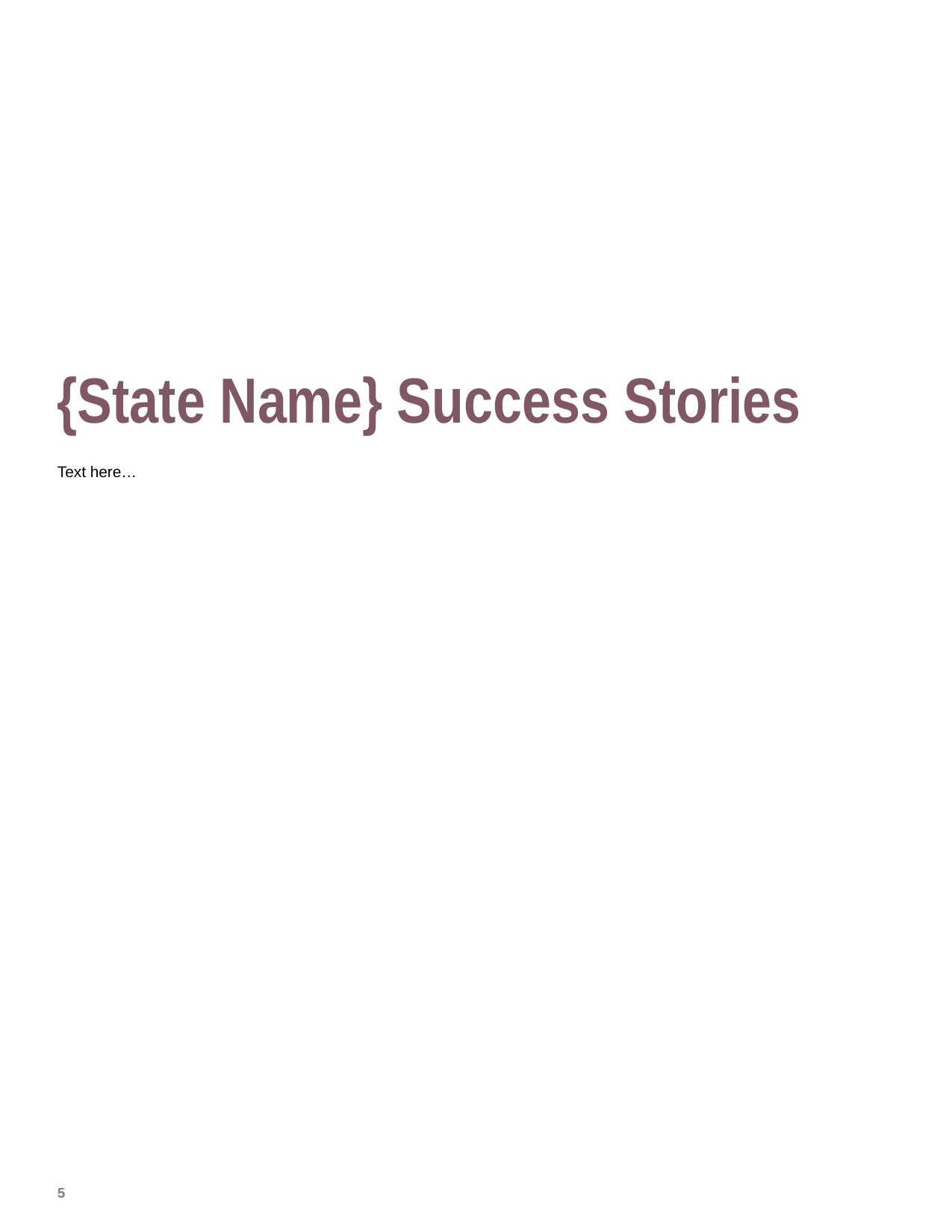

Use photos relating to the State SNAP-Ed Programs
{State Name} Success Stories
Text here…
5